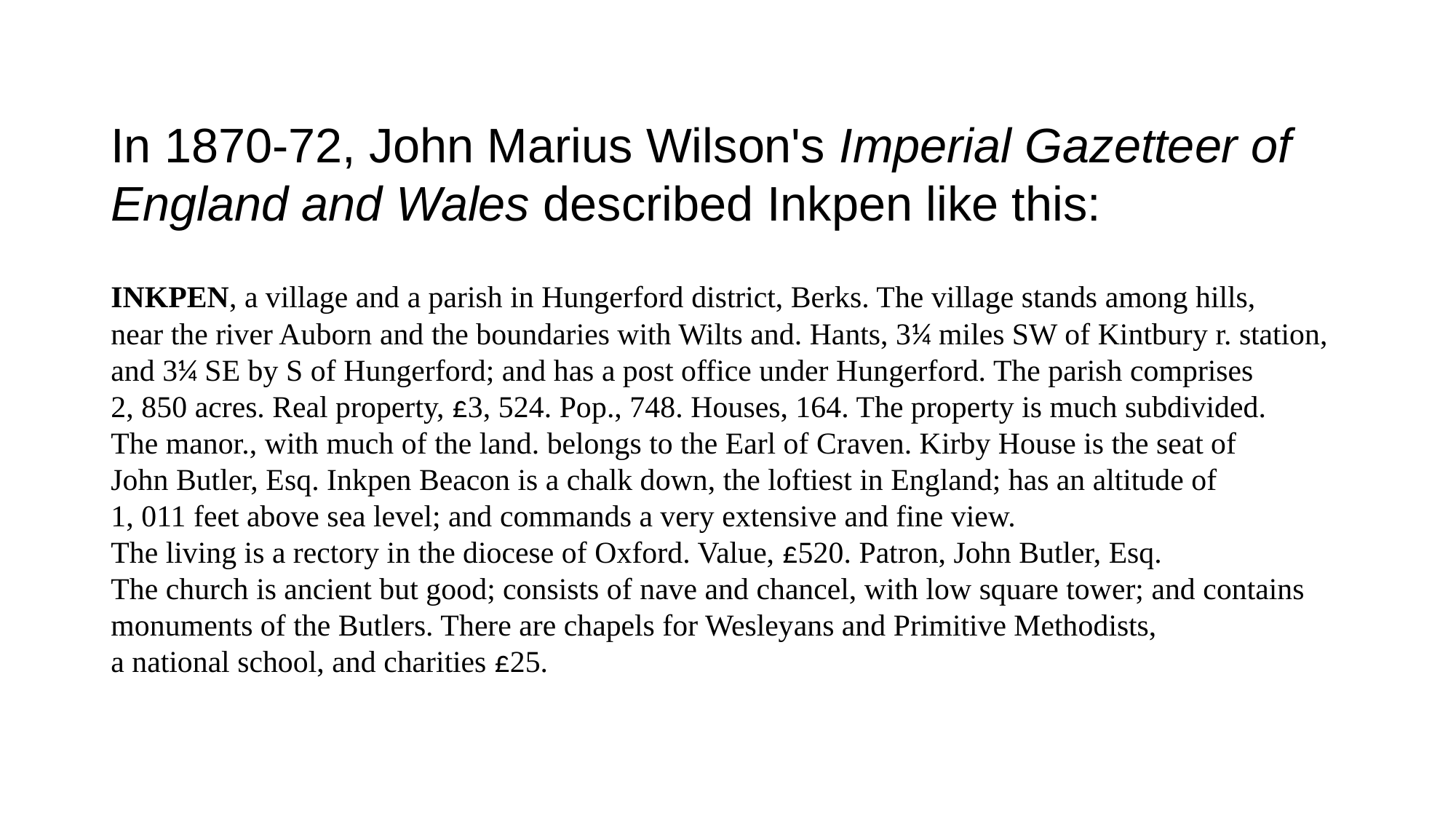

In 1870-72, John Marius Wilson's Imperial Gazetteer of England and Wales described Inkpen like this:
INKPEN, a village and a parish in Hungerford district, Berks. The village stands among hills,
near the river Auborn and the boundaries with Wilts and. Hants, 3¼ miles SW of Kintbury r. station,
and 3¼ SE by S of Hungerford; and has a post office under Hungerford. The parish comprises
2, 850 acres. Real property, £3, 524. Pop., 748. Houses, 164. The property is much subdivided.
The manor., with much of the land. belongs to the Earl of Craven. Kirby House is the seat of
John Butler, Esq. Inkpen Beacon is a chalk down, the loftiest in England; has an altitude of
1, 011 feet above sea level; and commands a very extensive and fine view.
The living is a rectory in the diocese of Oxford. Value, £520. Patron, John Butler, Esq.
The church is ancient but good; consists of nave and chancel, with low square tower; and contains
monuments of the Butlers. There are chapels for Wesleyans and Primitive Methodists,
a national school, and charities £25.